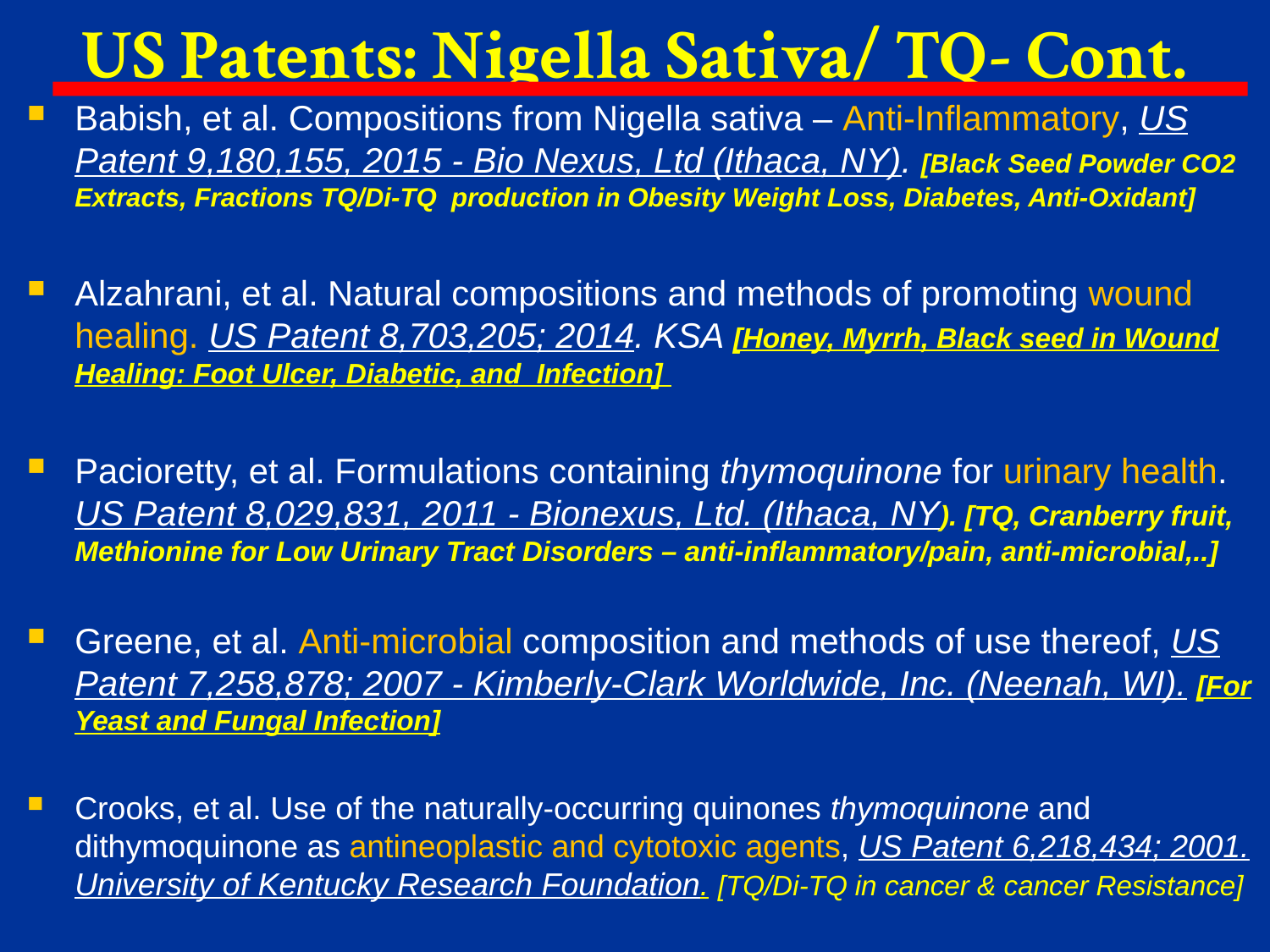

# US Patents: Nigella Sativa/ TQ- Cont.

Babish, et al. Compositions from Nigella sativa – Anti-Inflammatory, US Patent 9,180,155, 2015 - Bio Nexus, Ltd (Ithaca, NY). [Black Seed Powder CO2 Extracts, Fractions TQ/Di-TQ  production in Obesity Weight Loss, Diabetes, Anti-Oxidant]

Alzahrani, et al. Natural compositions and methods of promoting wound healing. US Patent 8,703,205; 2014. KSA [Honey, Myrrh, Black seed in Wound Healing: Foot Ulcer, Diabetic, and  Infection]

Pacioretty, et al. Formulations containing thymoquinone for urinary health. US Patent 8,029,831, 2011 - Bionexus, Ltd. (Ithaca, NY). [TQ, Cranberry fruit, Methionine for Low Urinary Tract Disorders – anti-inflammatory/pain, anti-microbial,..]
Greene, et al. Anti-microbial composition and methods of use thereof, US Patent 7,258,878; 2007 - Kimberly-Clark Worldwide, Inc. (Neenah, WI). [For Yeast and Fungal Infection]

Crooks, et al. Use of the naturally-occurring quinones thymoquinone and dithymoquinone as antineoplastic and cytotoxic agents, US Patent 6,218,434; 2001. University of Kentucky Research Foundation. [TQ/Di-TQ in cancer & cancer Resistance]